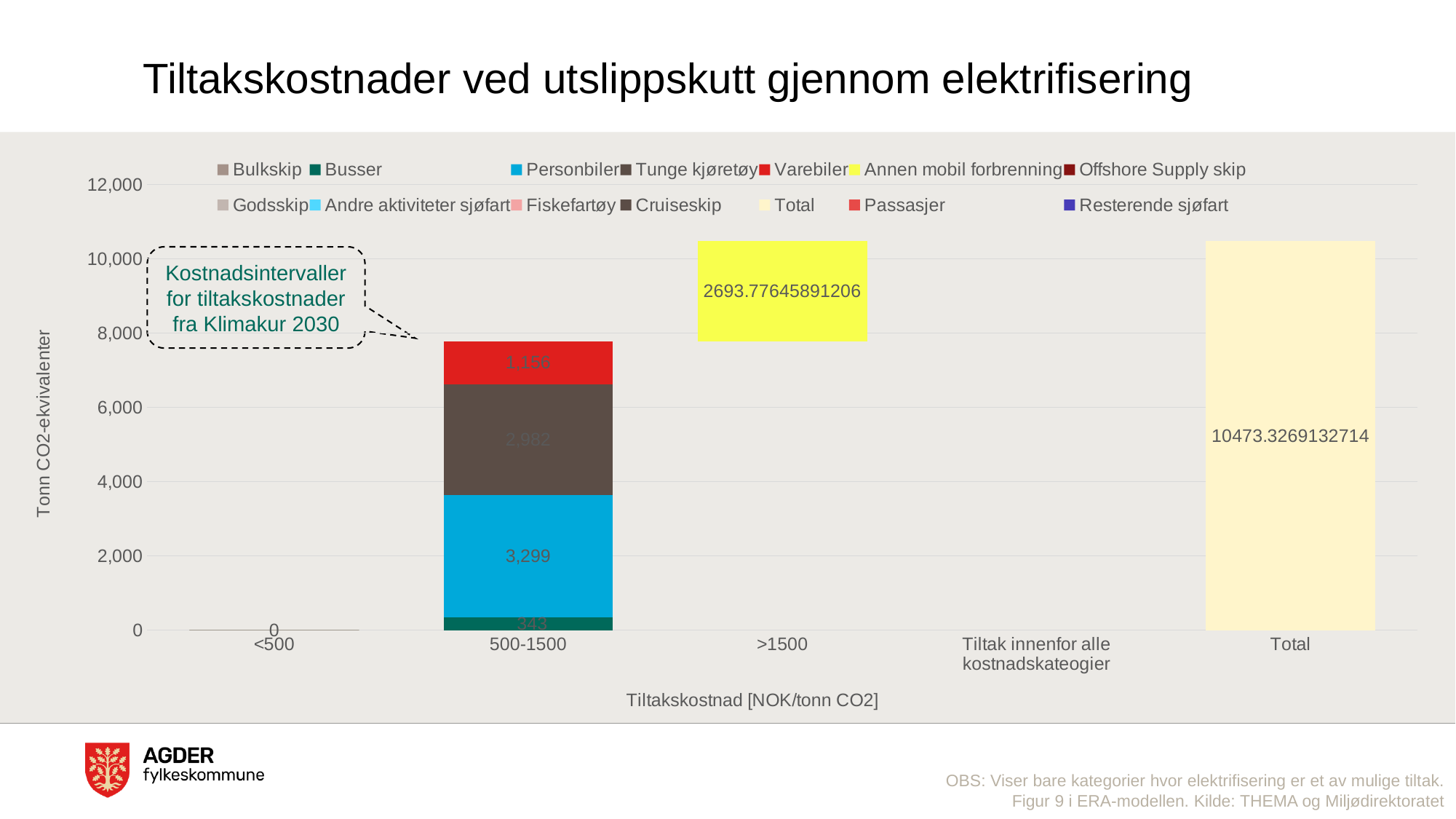

# Tiltakskostnader ved utslippskutt gjennom elektrifisering

### Chart

| Category | Bulkskip | Busser | Personbiler | Tunge kjøretøy | Varebiler | Annen mobil forbrenning | Offshore Supply skip | Godsskip | Andre aktiviteter sjøfart | Fiskefartøy | Cruiseskip | Total | Passasjer | Resterende sjøfart |
|---|---|---|---|---|---|---|---|---|---|---|---|---|---|---|
| <500 | 0.0 | 0.0 | 0.0 | 0.0 | 0.0 | 0.0 | 0.0 | 0.0 | 0.0 | 0.0 | 0.0 | None | None | None |
| 500-1500 | 0.0 | 342.769985136 | 3299.1538803778503 | 2981.803112839811 | 1155.8234760057007 | 0.0 | 0.0 | 0.0 | 0.0 | 0.0 | 0.0 | None | None | None |
| >1500 | 0.0 | 342.769985136 | 3299.1538803778503 | 2981.803112839811 | 1155.8234760057007 | 2693.7764589120643 | 0.0 | 0.0 | 0.0 | 0.0 | 0.0 | None | None | None |
| Tiltak innenfor alle kostnadskateogier | 0.0 | 342.769985136 | 3299.1538803778503 | 2981.803112839811 | 1155.8234760057007 | 2693.7764589120643 | 0.0 | 0.0 | 0.0 | 0.0 | 0.0 | None | 0.0 | 0.0 |
| Total | None | None | None | None | None | None | None | None | None | None | None | 10473.326913271427 | None | None |
Kostnadsintervaller for tiltakskostnader fra Klimakur 2030
OBS: Viser bare kategorier hvor elektrifisering er et av mulige tiltak.
Figur 9 i ERA-modellen. Kilde: THEMA og Miljødirektoratet